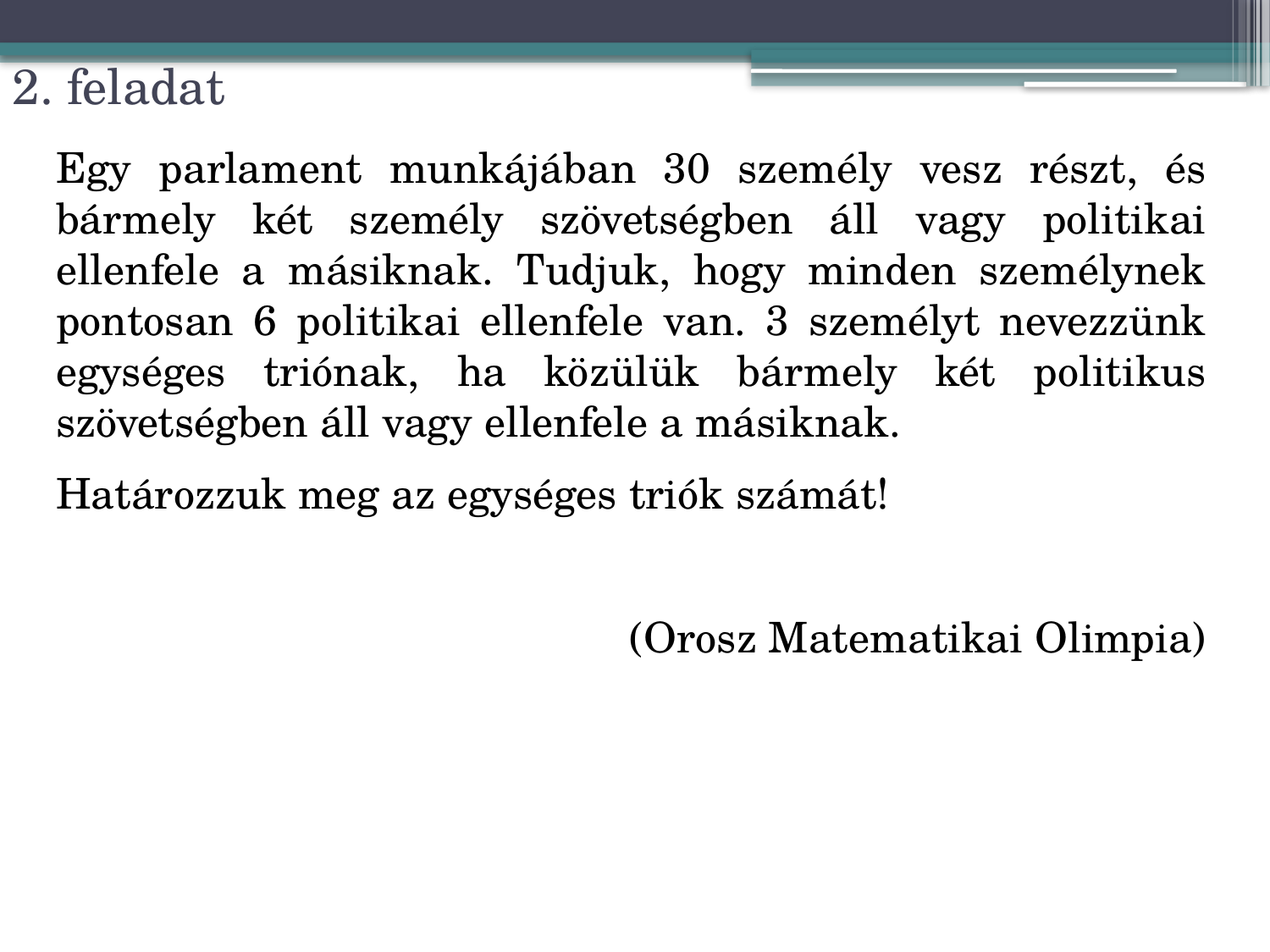

# 2. feladat
Egy parlament munkájában 30 személy vesz részt, és bármely két személy szövetségben áll vagy politikai ellenfele a másiknak. Tudjuk, hogy minden személynek pontosan 6 politikai ellenfele van. 3 személyt nevezzünk egységes triónak, ha közülük bármely két politikus szövetségben áll vagy ellenfele a másiknak.
Határozzuk meg az egységes triók számát!

(Orosz Matematikai Olimpia)